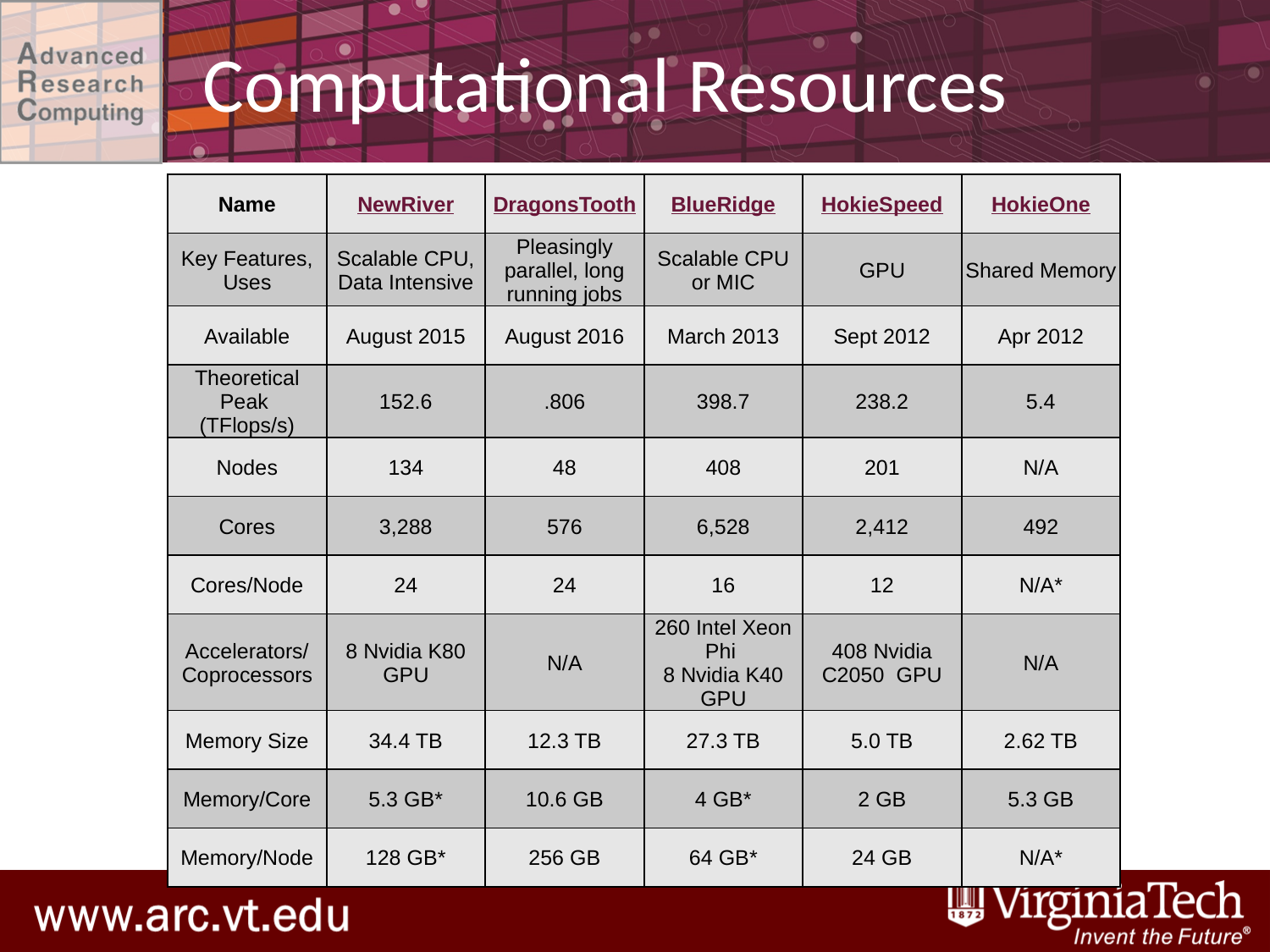

# Computational Resources
| Name | NewRiver | DragonsTooth | BlueRidge | HokieSpeed | HokieOne |
| --- | --- | --- | --- | --- | --- |
| Key Features, Uses | Scalable CPU, Data Intensive | Pleasingly parallel, long running jobs | Scalable CPU or MIC | GPU | Shared Memory |
| Available | August 2015 | August 2016 | March 2013 | Sept 2012 | Apr 2012 |
| Theoretical Peak (TFlops/s) | 152.6 | .806 | 398.7 | 238.2 | 5.4 |
| Nodes | 134 | 48 | 408 | 201 | N/A |
| Cores | 3,288 | 576 | 6,528 | 2,412 | 492 |
| Cores/Node | 24 | 24 | 16 | 12 | N/A\* |
| Accelerators/Coprocessors | 8 Nvidia K80 GPU | N/A | 260 Intel Xeon Phi 8 Nvidia K40 GPU | 408 Nvidia C2050 GPU | N/A |
| Memory Size | 34.4 TB | 12.3 TB | 27.3 TB | 5.0 TB | 2.62 TB |
| Memory/Core | 5.3 GB\* | 10.6 GB | 4 GB\* | 2 GB | 5.3 GB |
| Memory/Node | 128 GB\* | 256 GB | 64 GB\* | 24 GB | N/A\* |